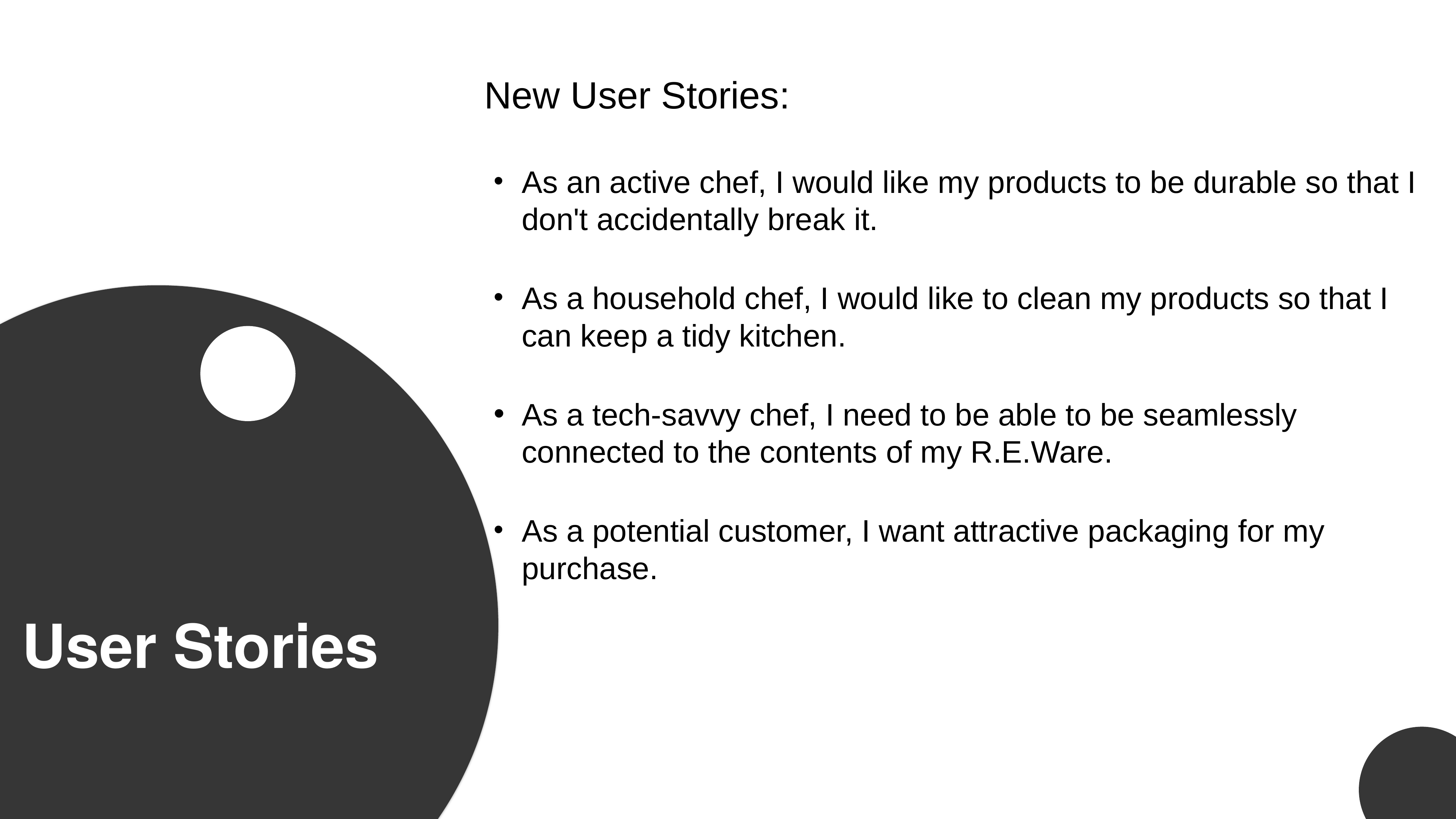

New User Stories:
As an active chef, I would like my products to be durable so that I don't accidentally break it.
As a household chef, I would like to clean my products so that I can keep a tidy kitchen.
As a tech-savvy chef, I need to be able to be seamlessly connected to the contents of my R.E.Ware.
As a potential customer, I want attractive packaging for my purchase.

User Stories